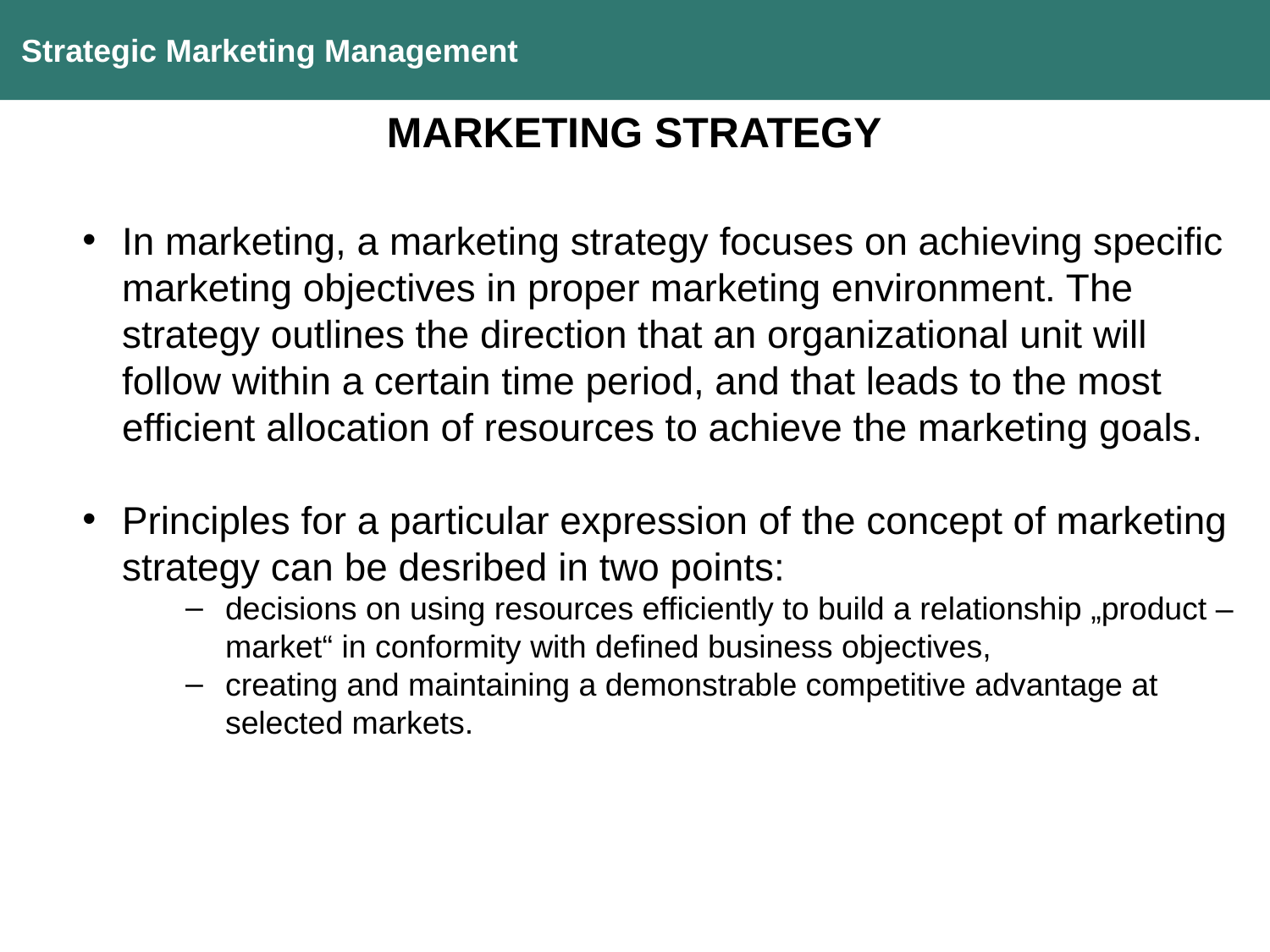

Strategic Marketing Management
MARKETING STRATEGY
In marketing, a marketing strategy focuses on achieving specific marketing objectives in proper marketing environment. The strategy outlines the direction that an organizational unit will follow within a certain time period, and that leads to the most efficient allocation of resources to achieve the marketing goals.

Principles for a particular expression of the concept of marketing strategy can be desribed in two points:
decisions on using resources efficiently to build a relationship „product – market“ in conformity with defined business objectives,
creating and maintaining a demonstrable competitive advantage at selected markets.